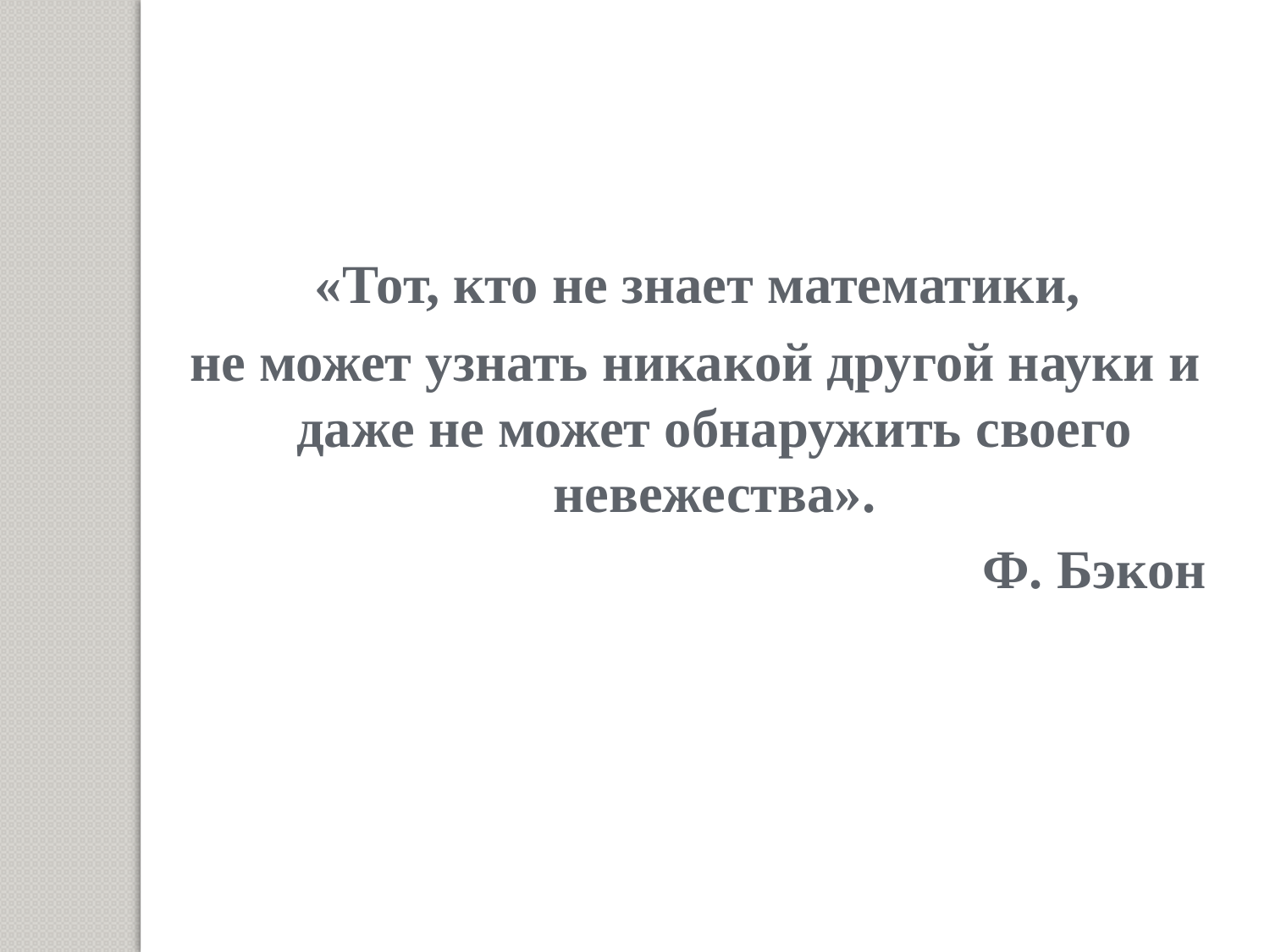

«Тот, кто не знает математики,
не может узнать никакой другой науки и даже не может обнаружить своего невежества».
                                                          Ф. Бэкон